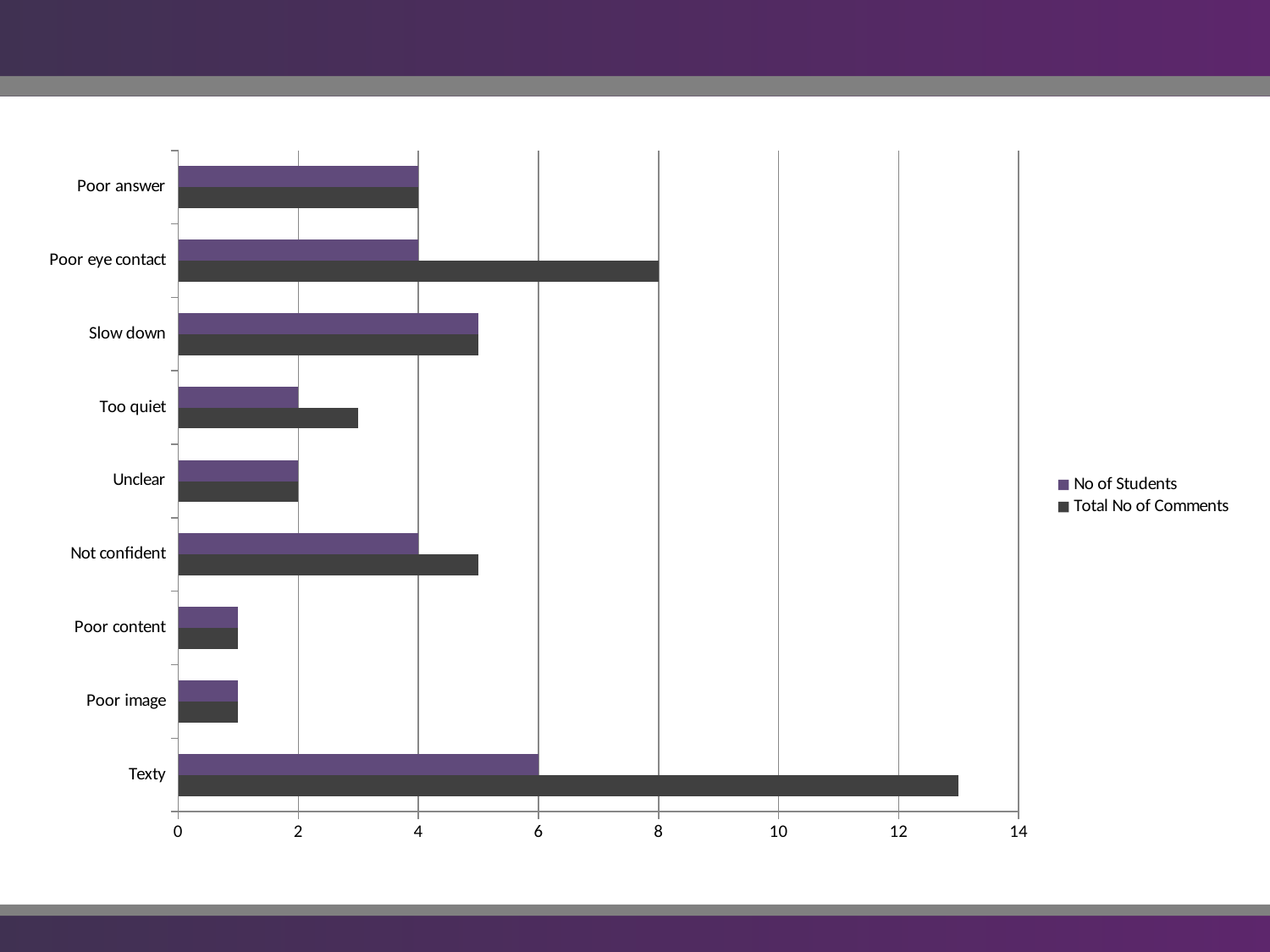

### Chart

| Category | Total No of Comments | No of Students |
|---|---|---|
| Texty | 13.0 | 6.0 |
| Poor image | 1.0 | 1.0 |
| Poor content | 1.0 | 1.0 |
| Not confident | 5.0 | 4.0 |
| Unclear | 2.0 | 2.0 |
| Too quiet | 3.0 | 2.0 |
| Slow down | 5.0 | 5.0 |
| Poor eye contact | 8.0 | 4.0 |
| Poor answer | 4.0 | 4.0 |